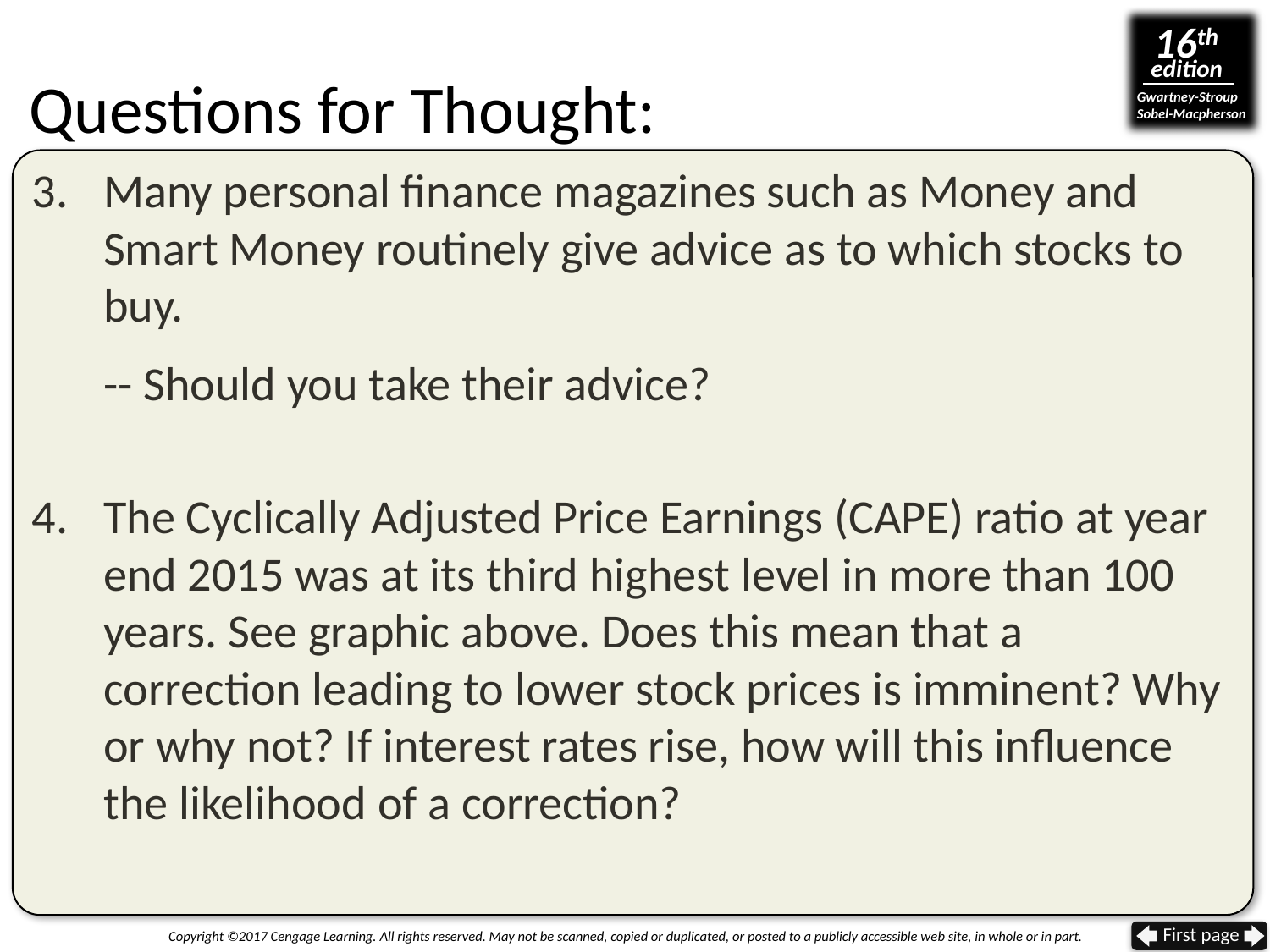

# Questions for Thought:
Many personal finance magazines such as Money and Smart Money routinely give advice as to which stocks to buy.
-- Should you take their advice?

The Cyclically Adjusted Price Earnings (CAPE) ratio at year end 2015 was at its third highest level in more than 100 years. See graphic above. Does this mean that a correction leading to lower stock prices is imminent? Why or why not? If interest rates rise, how will this influence the likelihood of a correction?